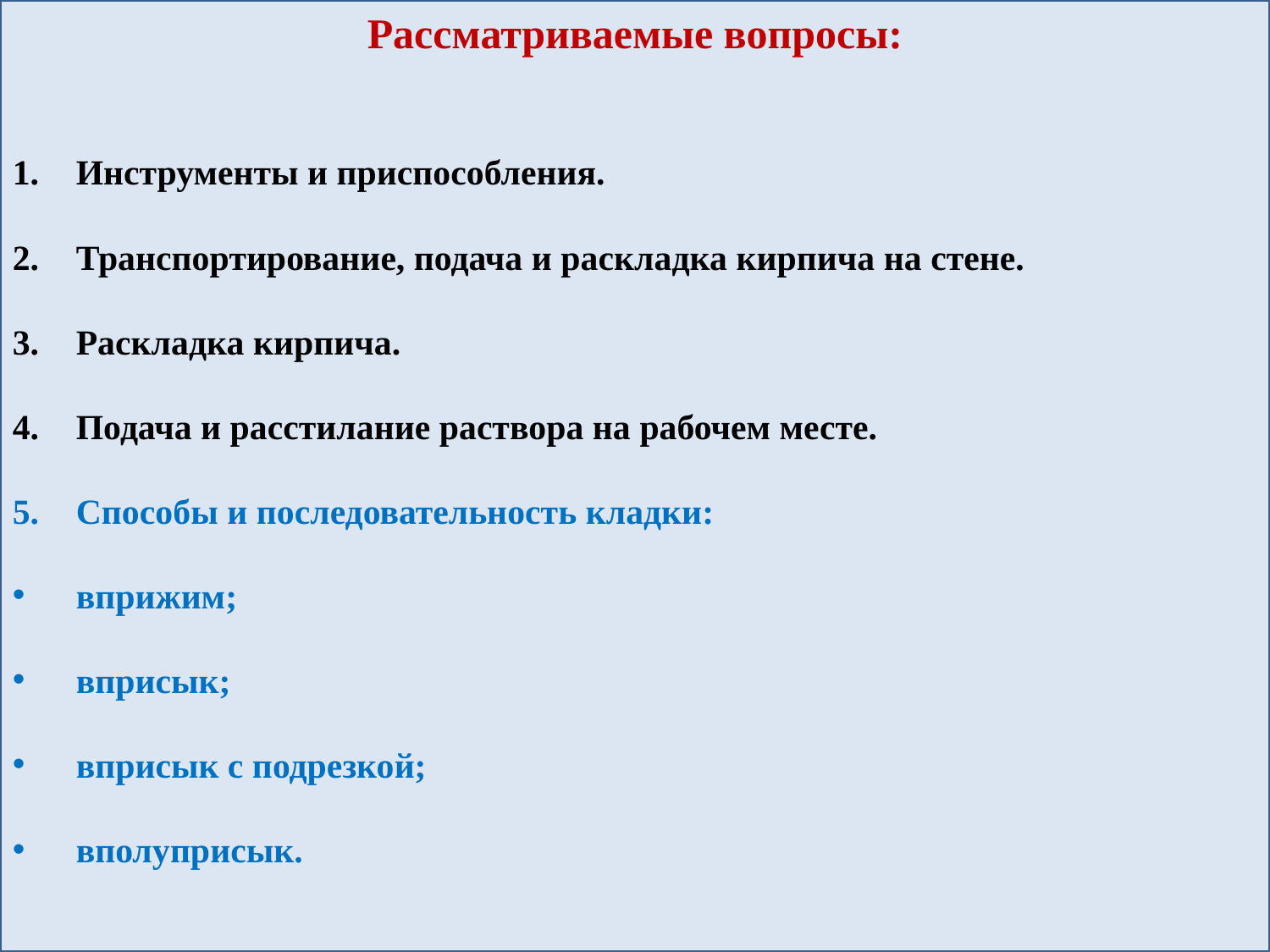

Рассматриваемые вопросы:

Инструменты и приспособления.
Транспортирование, подача и раскладка кирпича на стене.
Раскладка кирпича.
Подача и расстилание раствора на рабочем месте.
Способы и последовательность кладки:
вприжим;
вприсык;
вприсык с подрезкой;
вполуприсык.